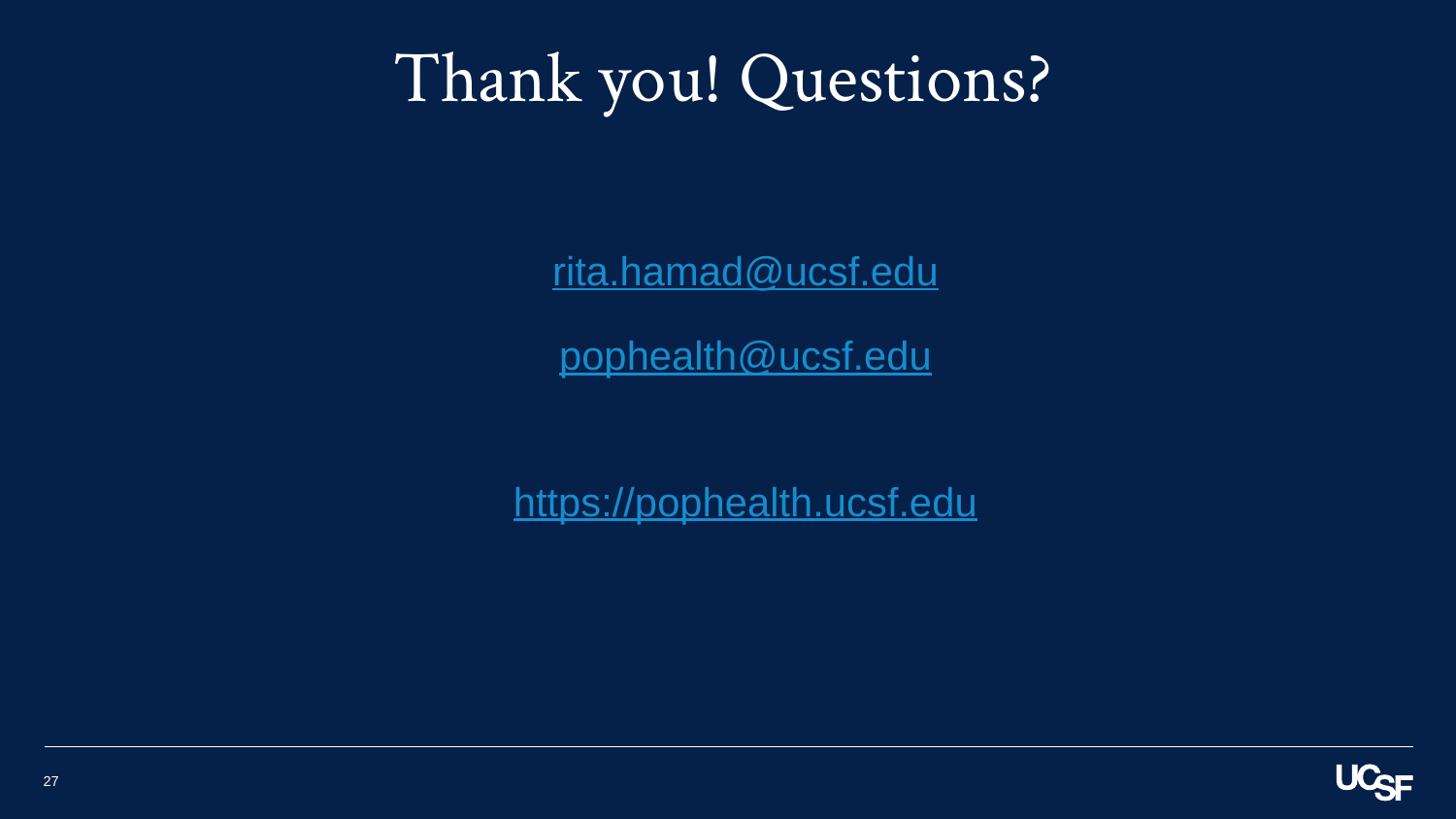

# Thank you! Questions?
rita.hamad@ucsf.edu
pophealth@ucsf.edu

https://pophealth.ucsf.edu
27